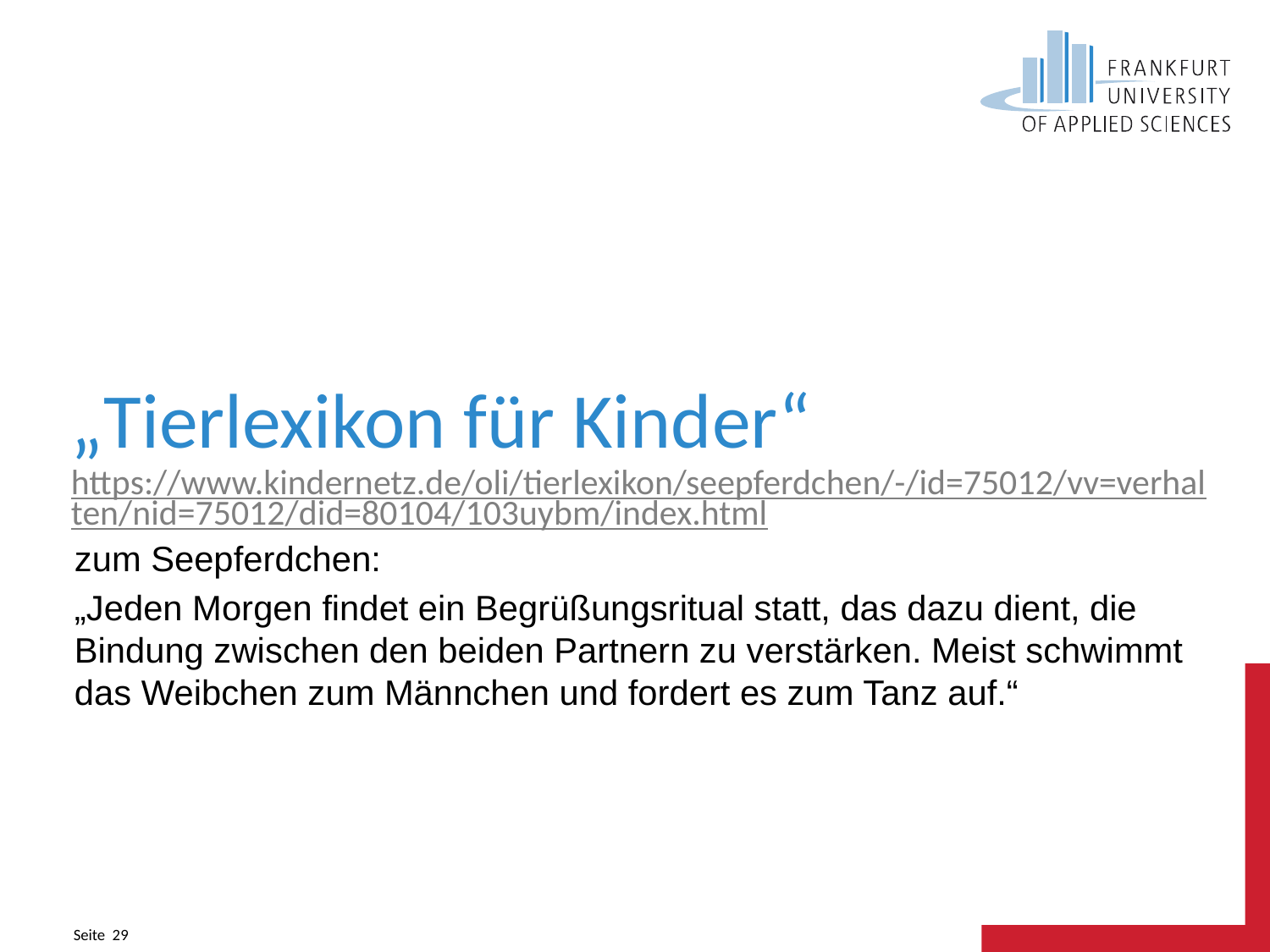

# „Tierlexikon für Kinder“ https://www.kindernetz.de/oli/tierlexikon/seepferdchen/-/id=75012/vv=verhalten/nid=75012/did=80104/103uybm/index.html
zum Seepferdchen:
„Jeden Morgen findet ein Begrüßungsritual statt, das dazu dient, die Bindung zwischen den beiden Partnern zu verstärken. Meist schwimmt das Weibchen zum Männchen und fordert es zum Tanz auf.“
Seite  29